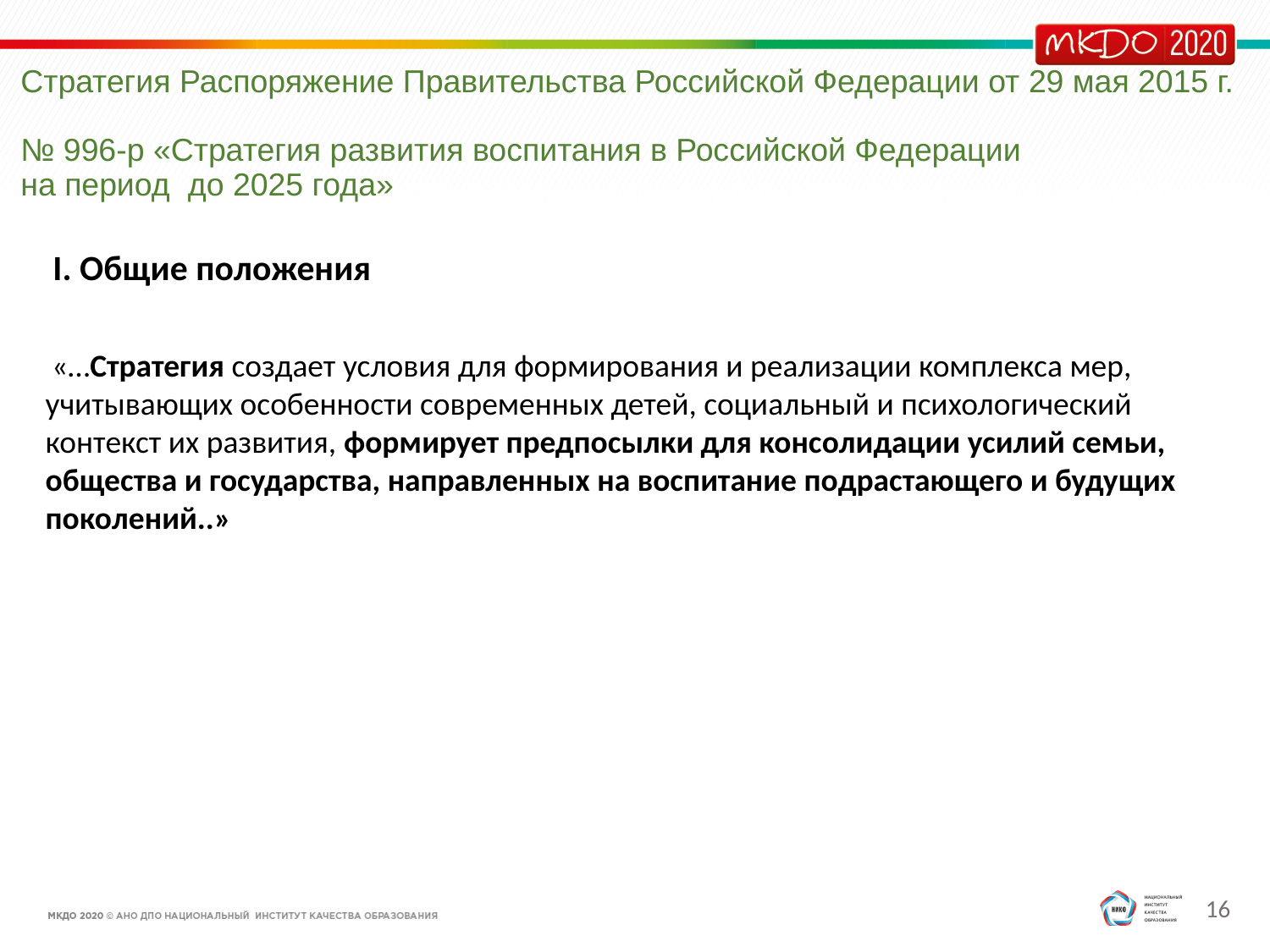

# Стратегия Распоряжение Правительства Российской Федерации от 29 мая 2015 г. № 996-р «Стратегия развития воспитания в Российской Федерации на период  до 2025 года»
 I. Общие положения
 «…Стратегия создает условия для формирования и реализации комплекса мер, учитывающих особенности современных детей, социальный и психологический контекст их развития, формирует предпосылки для консолидации усилий семьи, общества и государства, направленных на воспитание подрастающего и будущих поколений..»
16